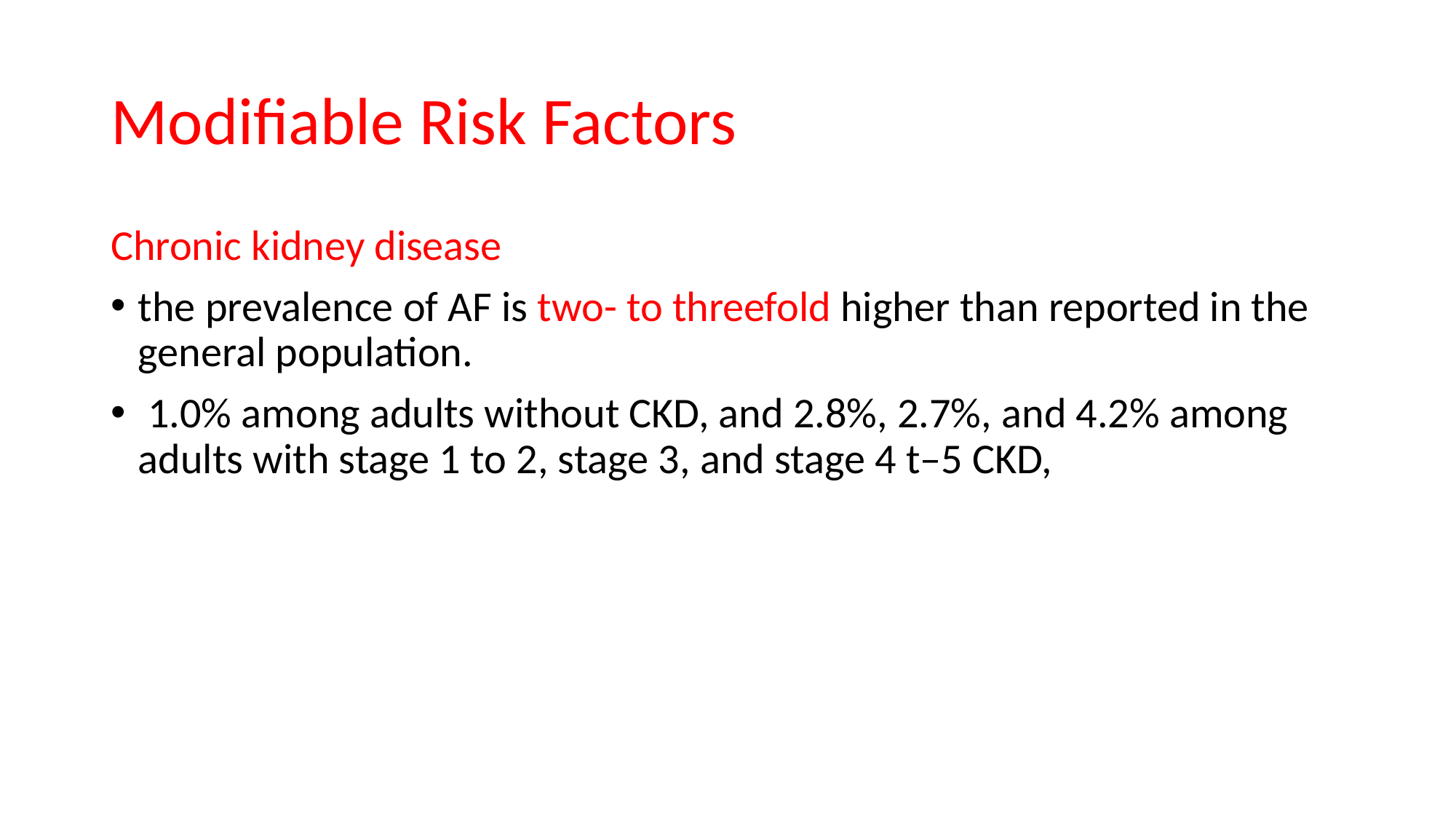

# Modifiable Risk Factors
Chronic kidney disease
the prevalence of AF is two- to threefold higher than reported in the general population.
 1.0% among adults without CKD, and 2.8%, 2.7%, and 4.2% among adults with stage 1 to 2, stage 3, and stage 4 t–5 CKD,